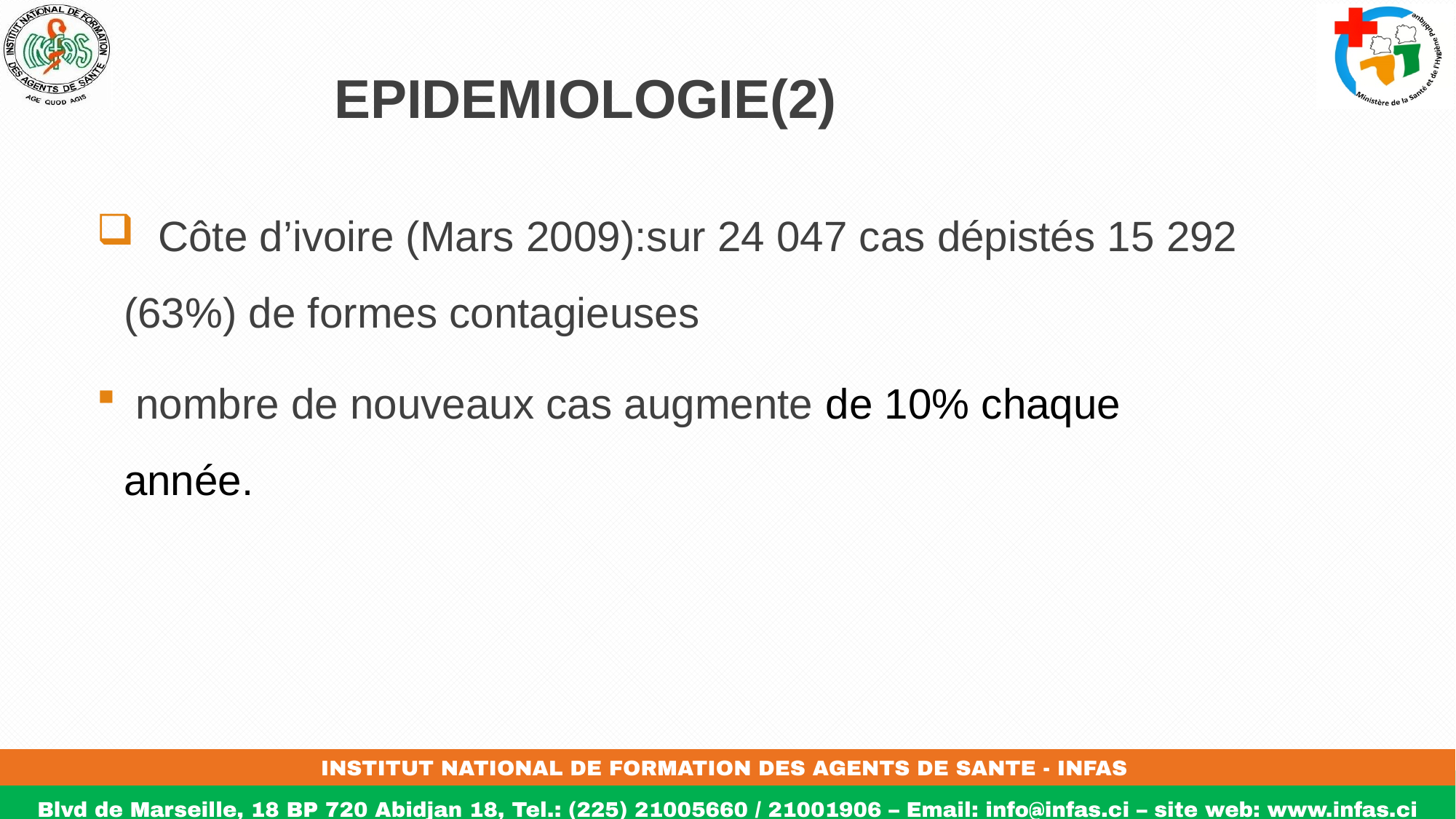

# EPIDEMIOLOGIE(2)
  Côte d’ivoire (Mars 2009):sur 24 047 cas dépistés 15 292 (63%) de formes contagieuses
 nombre de nouveaux cas augmente de 10% chaque année.